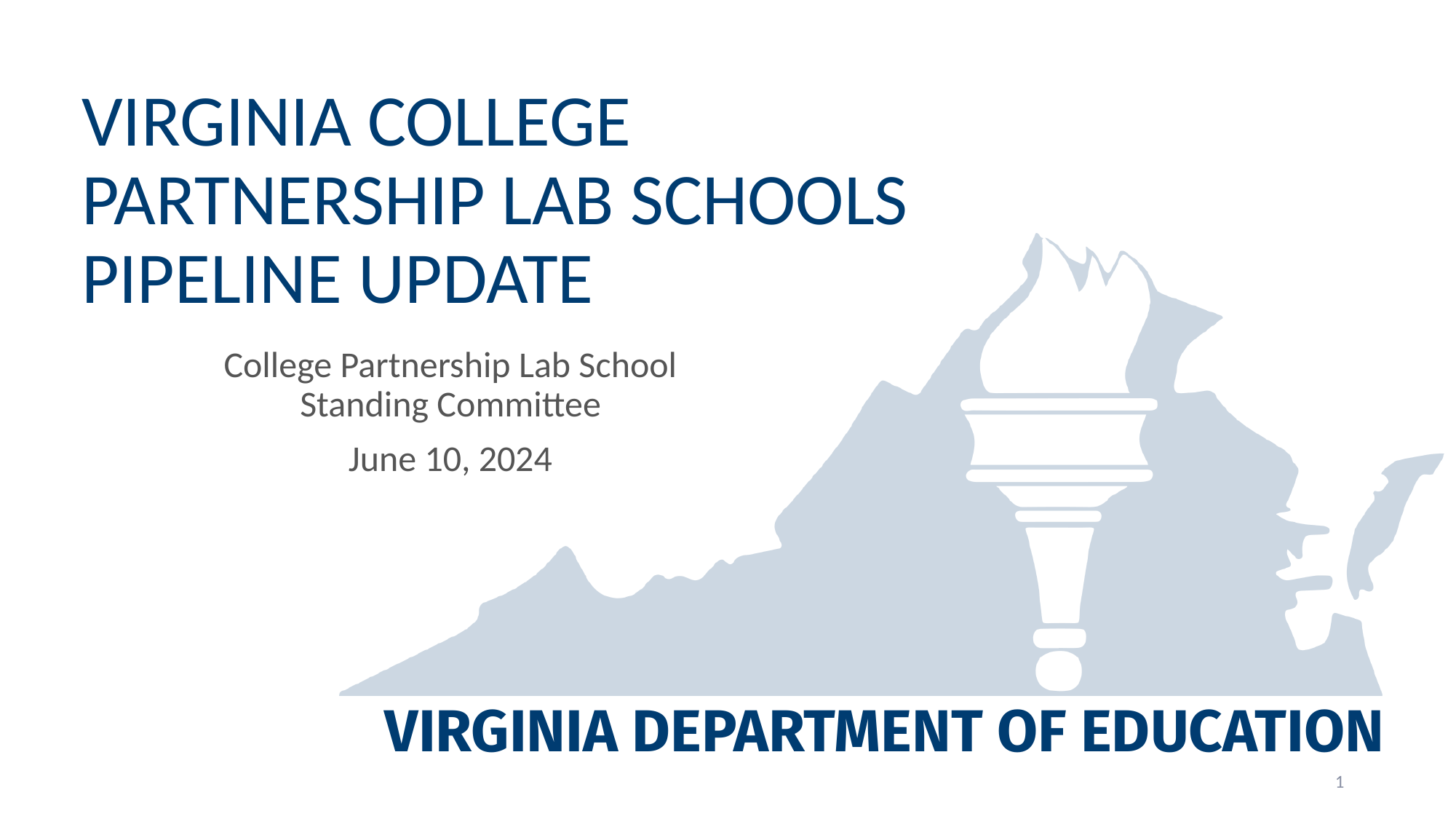

# Virginia College Partnership Lab Schools Pipeline Update
College Partnership Lab School Standing Committee
June 10, 2024
1